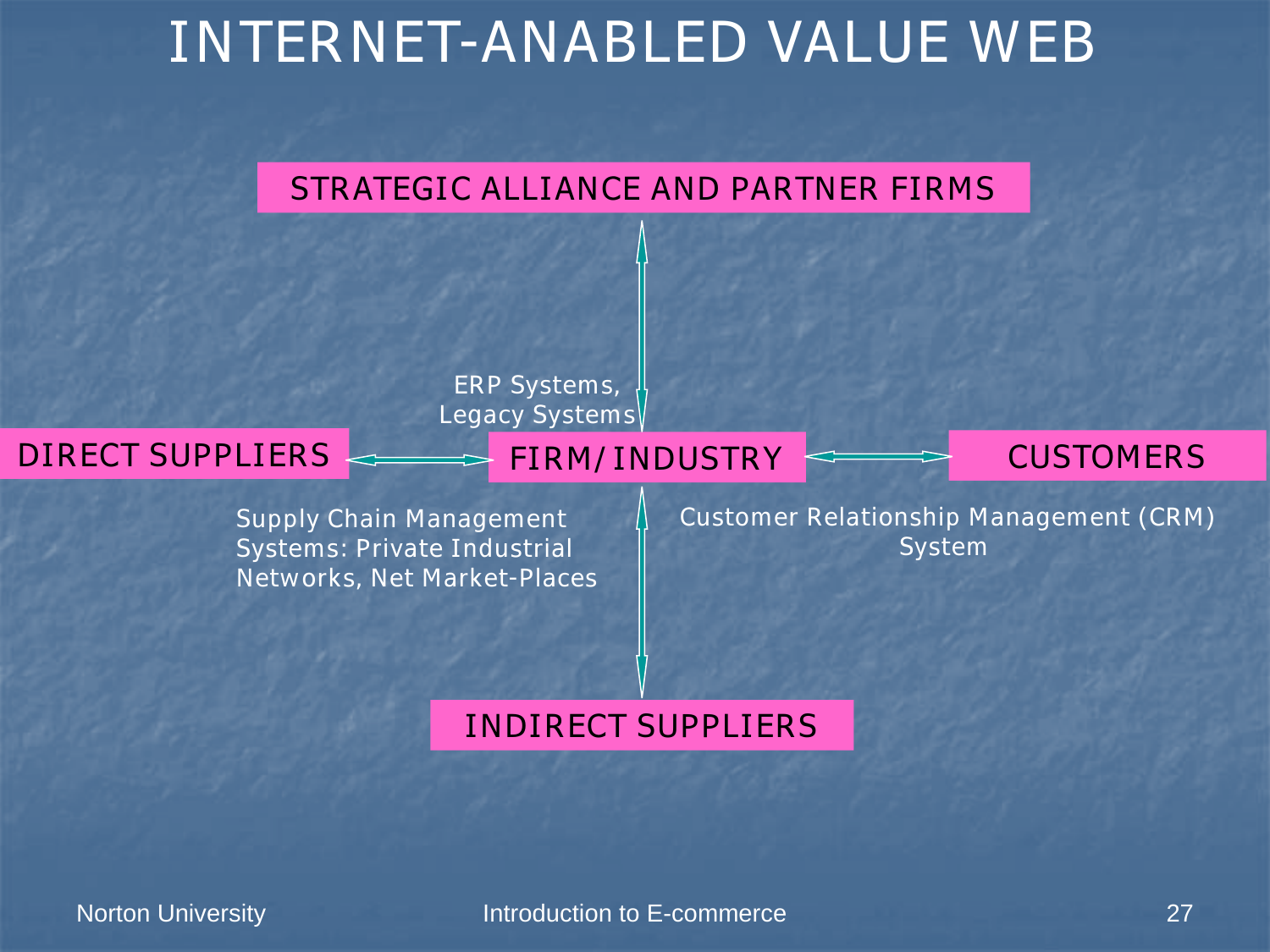

INTERNET-ANABLED VALUE WEB
STRATEGIC ALLIANCE AND PARTNER FIRMS

ERP Systems, Legacy Systems
DIRECT SUPPLIERS
CUSTOMERS
FIRM/INDUSTRY

Customer Relationship Management (CRM) System
Supply Chain Management Systems: Private Industrial Networks, Net Market-Places
INDIRECT SUPPLIERS
Norton University
Introduction to E-commerce
27